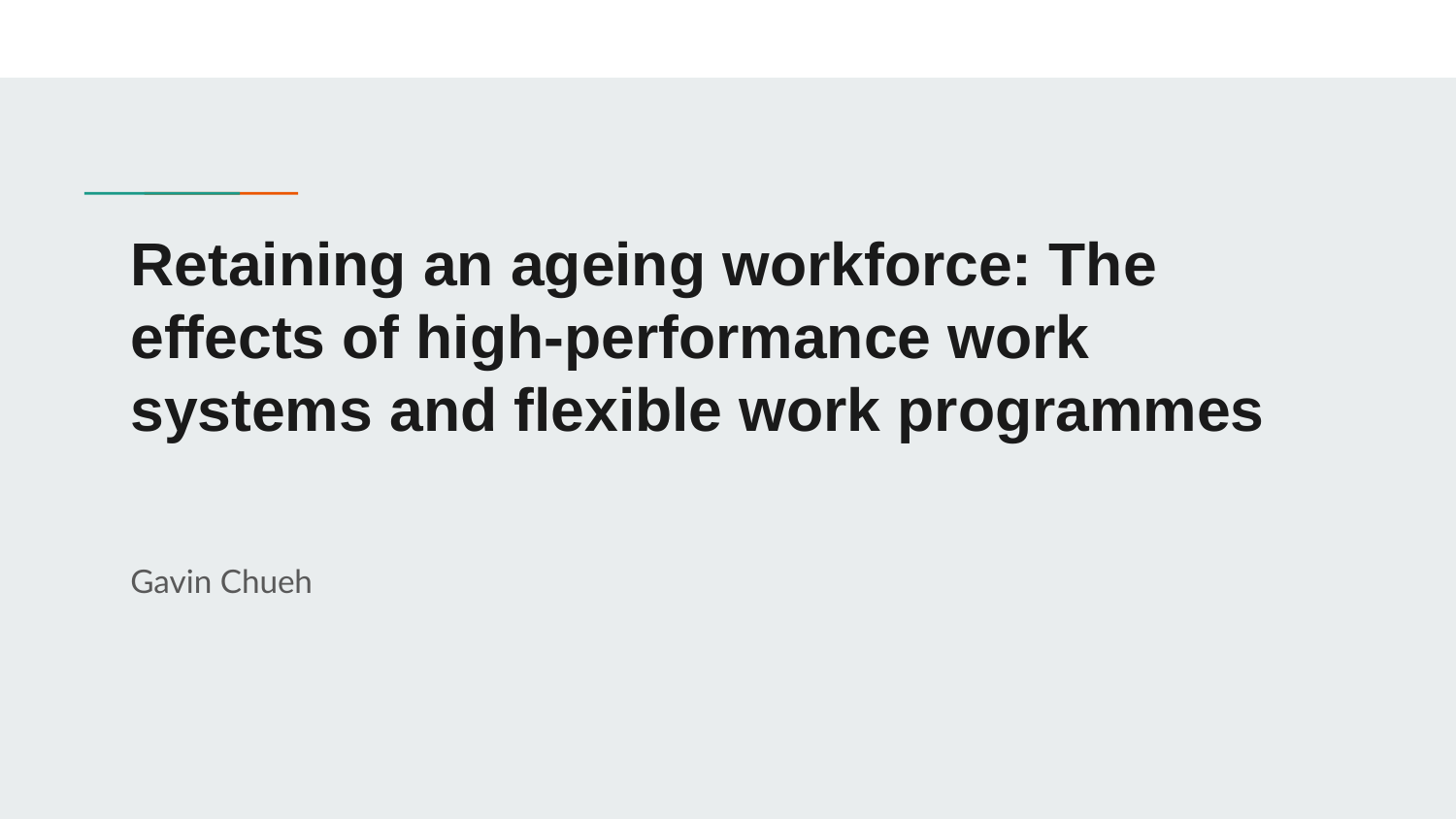

# Retaining an ageing workforce: The effects of high-performance work systems and flexible work programmes
Gavin Chueh